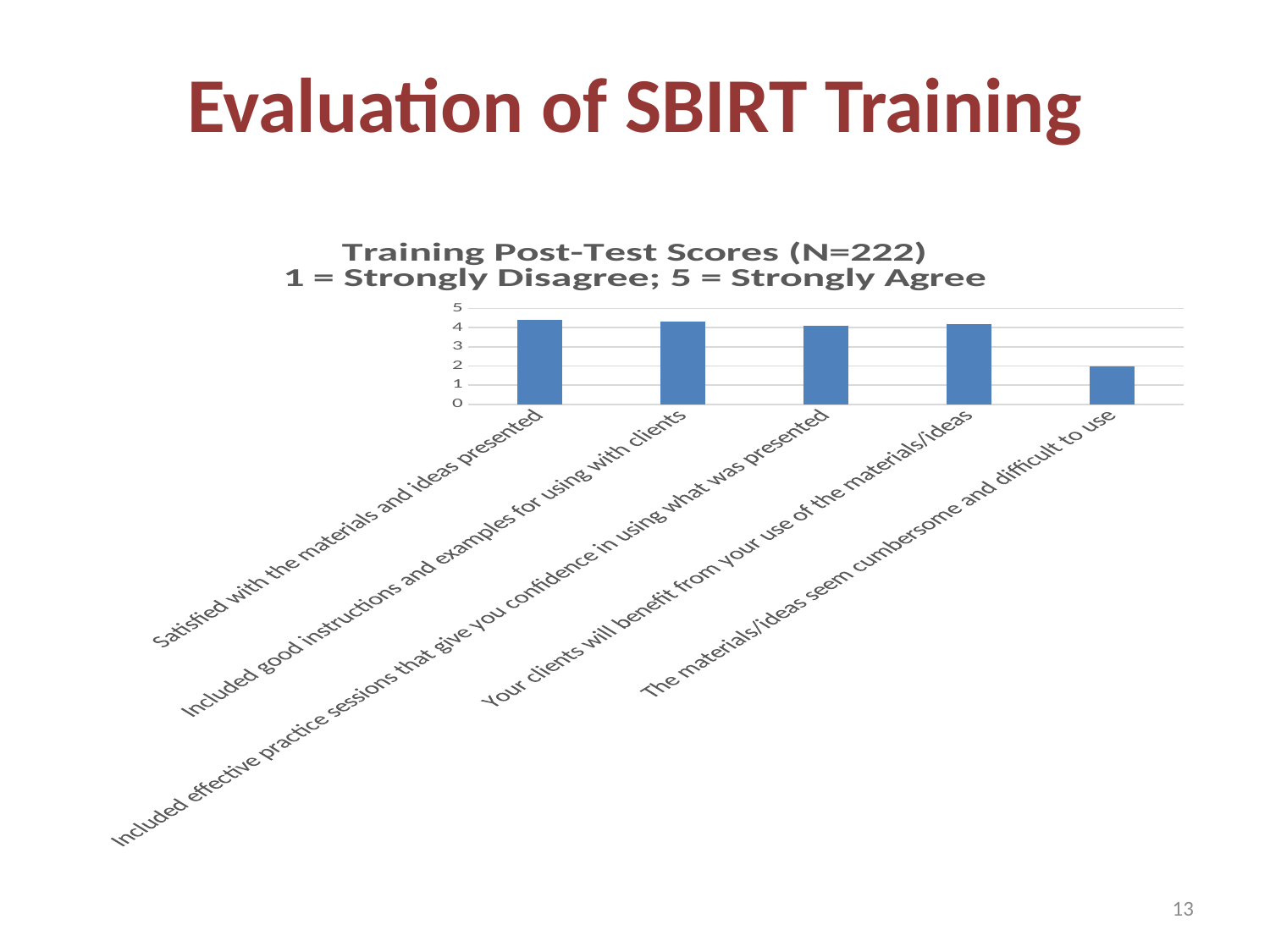

# Evaluation of SBIRT Training

### Chart: Training Post-Test Scores (N=222)

1 = Strongly Disagree; 5 = Strongly Agree

| Category | Series 1 |
|---|---|
| Satisfied with the materials and ideas presented | 4.4 |
| Included good instructions and examples for using with clients | 4.3 |
| Included effective practice sessions that give you confidence in using what was presented | 4.1 |
| Your clients will benefit from your use of the materials/ideas | 4.2 |
| The materials/ideas seem cumbersome and difficult to use | 1.97 |
13